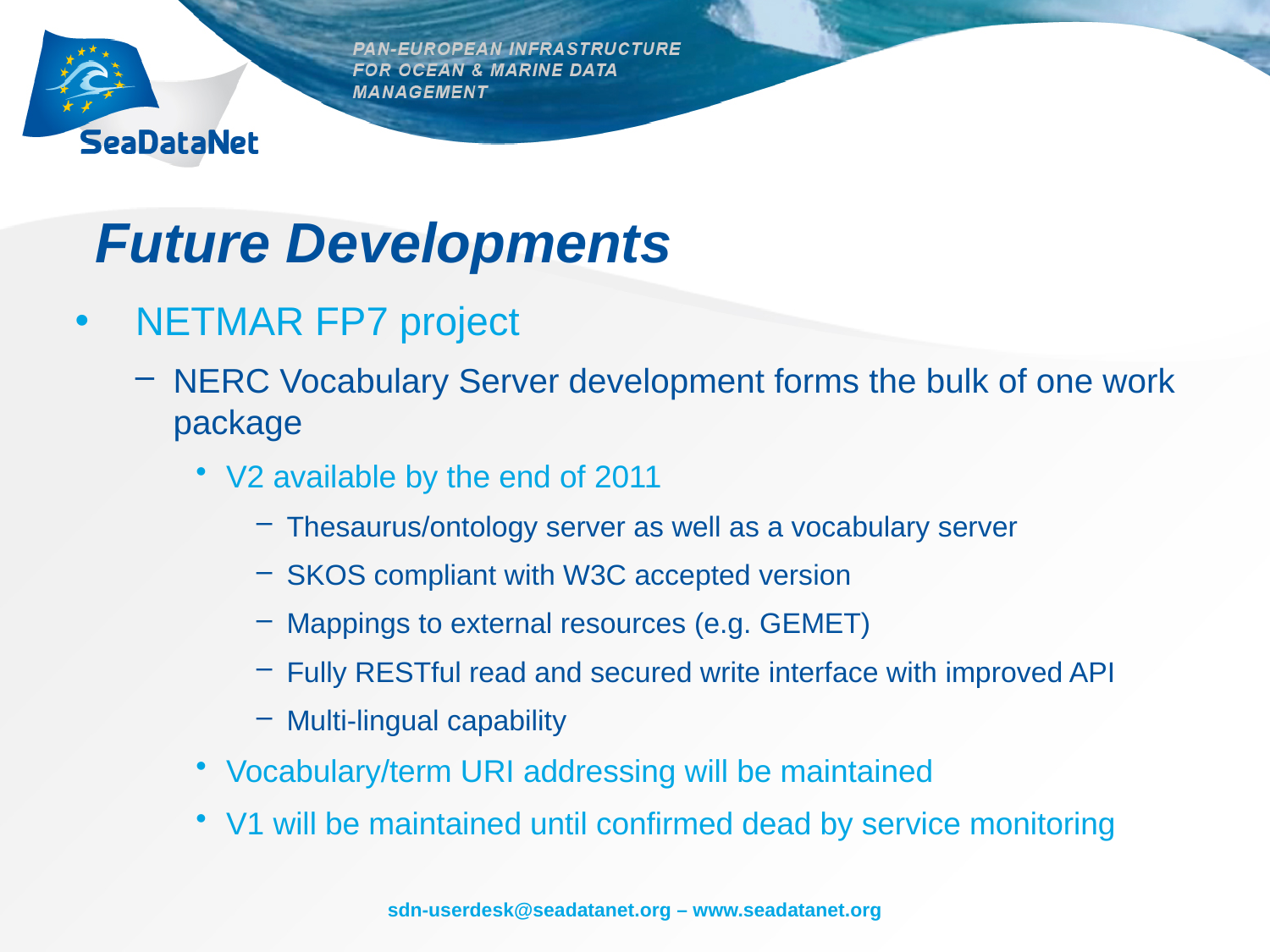

# Future Developments
NETMAR FP7 project
NERC Vocabulary Server development forms the bulk of one work package
V2 available by the end of 2011
Thesaurus/ontology server as well as a vocabulary server
SKOS compliant with W3C accepted version
Mappings to external resources (e.g. GEMET)
Fully RESTful read and secured write interface with improved API
Multi-lingual capability
Vocabulary/term URI addressing will be maintained
V1 will be maintained until confirmed dead by service monitoring